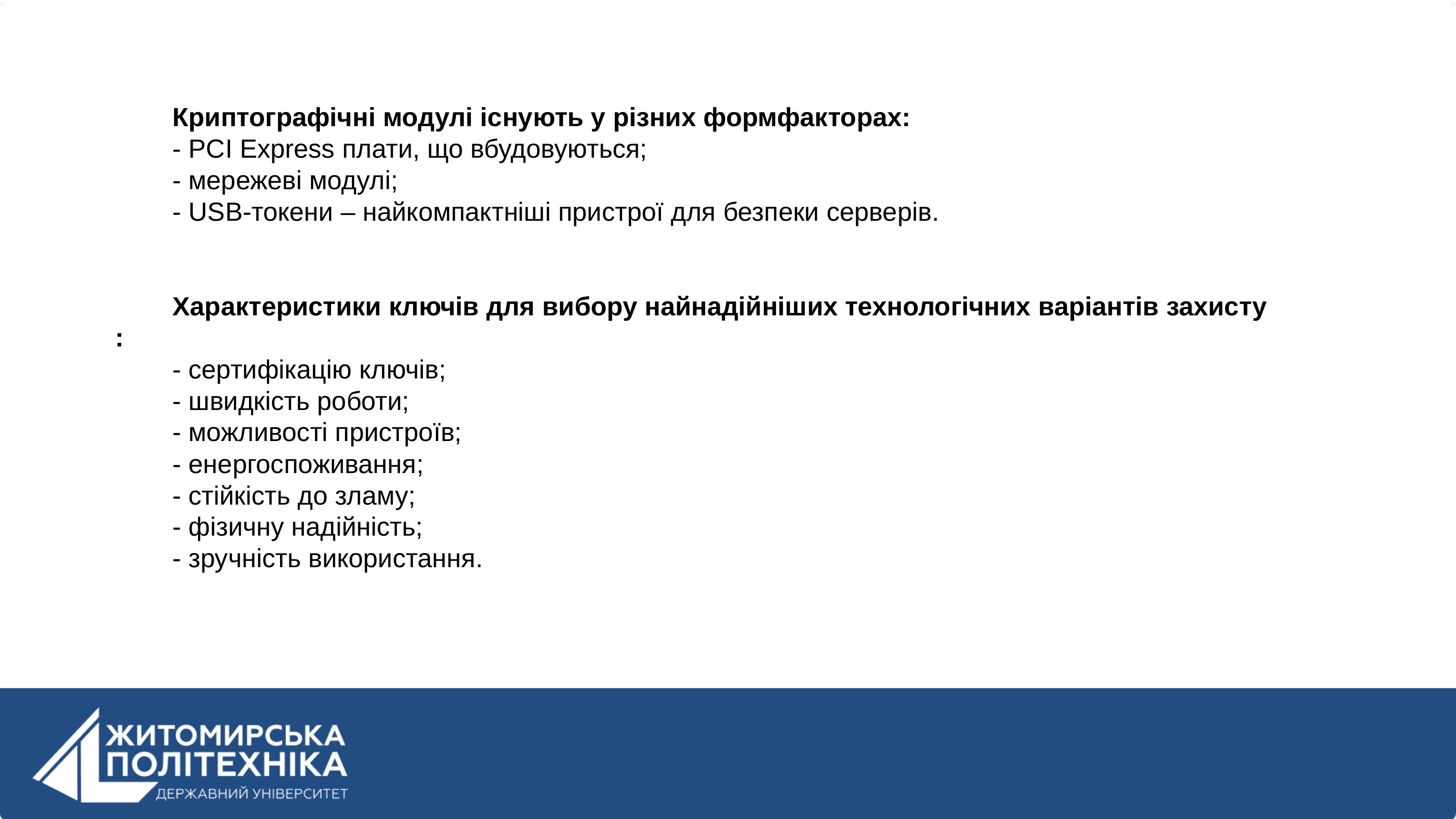

Криптографічні модулі існують у різних формфакторах:
- PCI Express плати, що вбудовуються;
- мережеві модулі;
- USB-токени – найкомпактніші пристрої для безпеки серверів.

Характеристики ключів для вибору найнадійніших технологічних варіантів захисту :
- сертифікацію ключів;
- швидкість роботи;
- можливості пристроїв;
- енергоспоживання;
- стійкість до зламу;
- фізичну надійність;
- зручність використання.